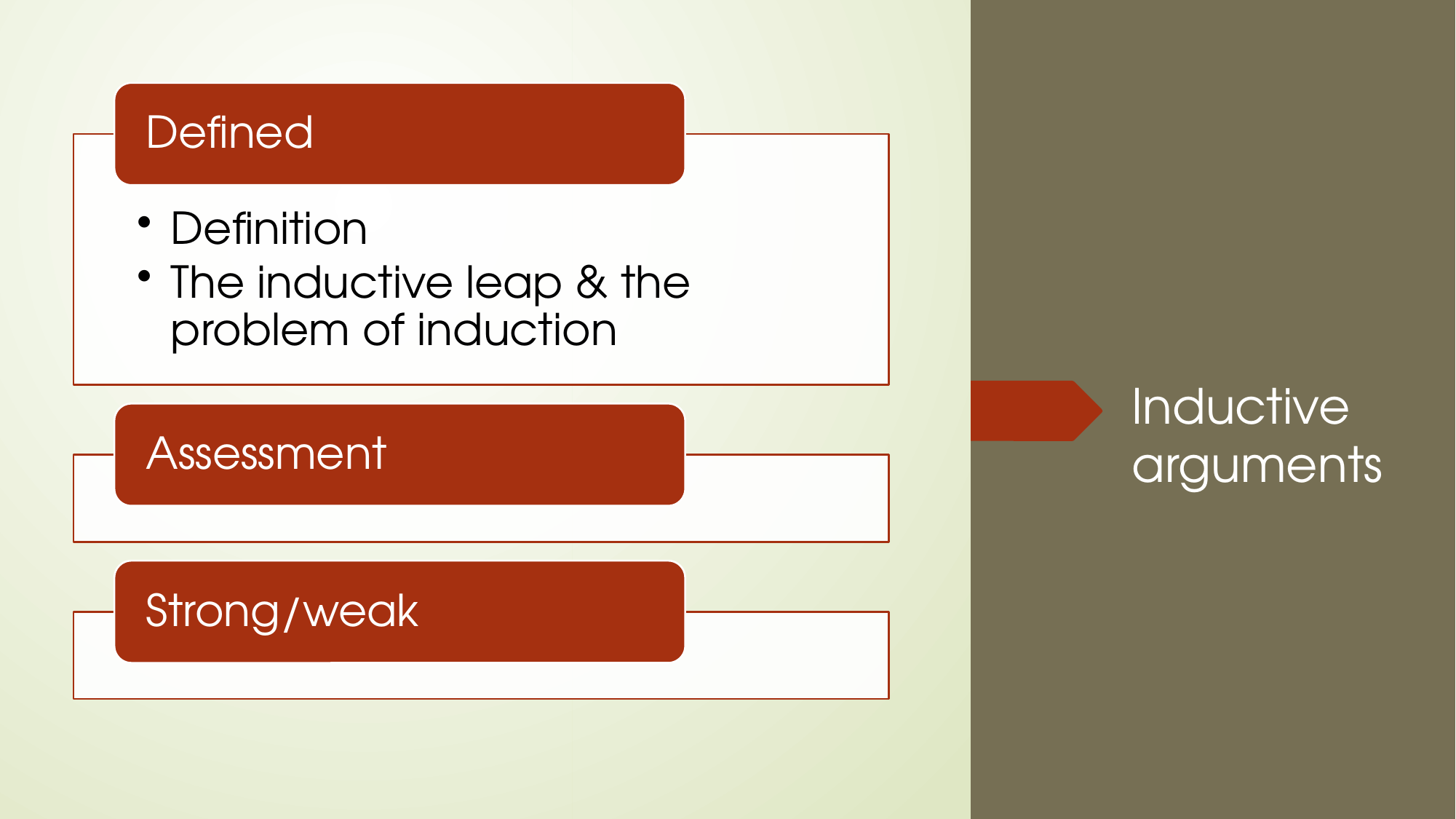

Definition
The inductive leap & the problem of induction
Defined
Assessment
Strong/weak
# Inductive arguments